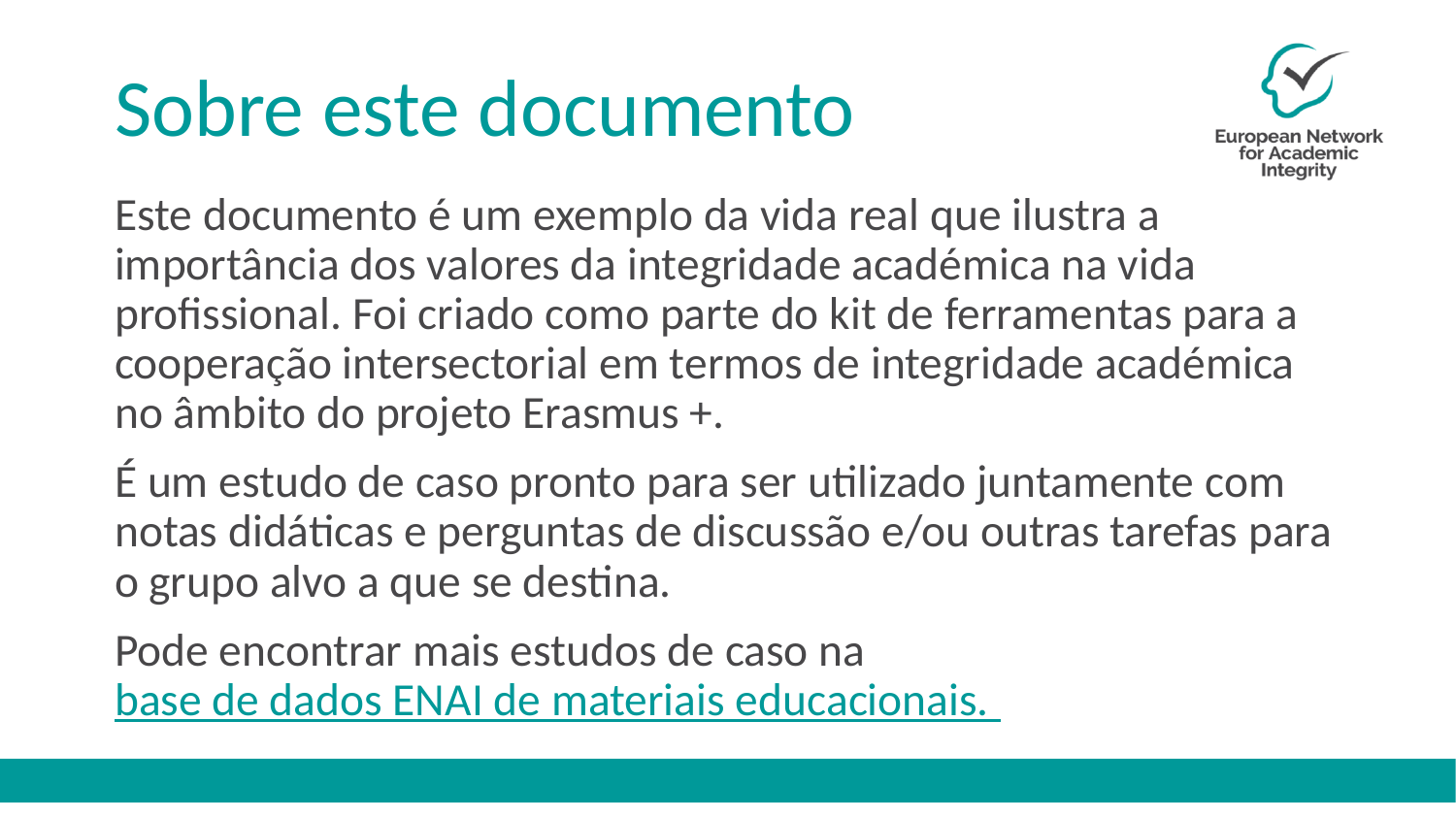

# Sobre este documento
Este documento é um exemplo da vida real que ilustra a importância dos valores da integridade académica na vida profissional. Foi criado como parte do kit de ferramentas para a cooperação intersectorial em termos de integridade académica no âmbito do projeto Erasmus +.
É um estudo de caso pronto para ser utilizado juntamente com notas didáticas e perguntas de discussão e/ou outras tarefas para o grupo alvo a que se destina.
Pode encontrar mais estudos de caso na base de dados ENAI de materiais educacionais.